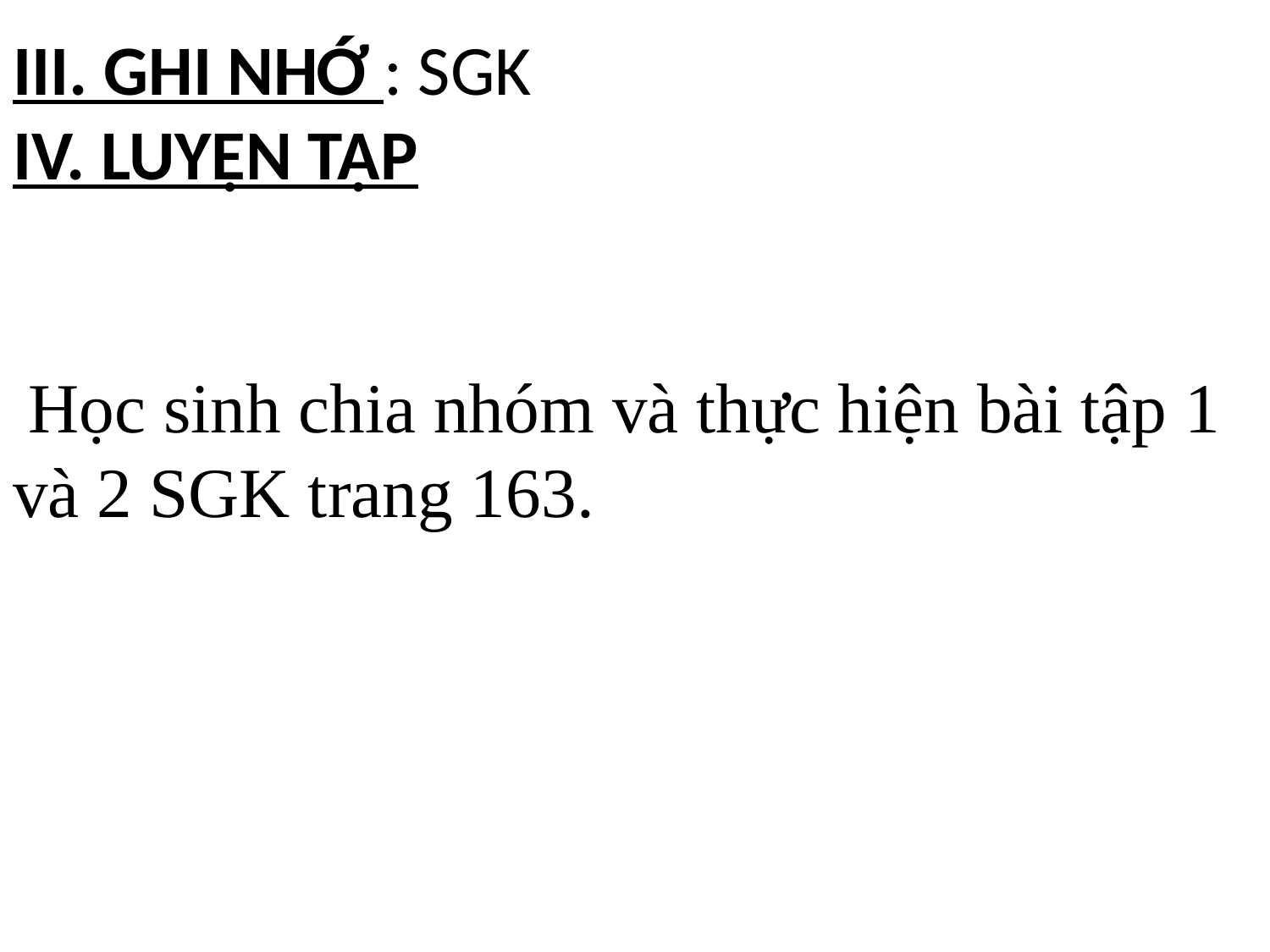

III. GHI NHỚ : SGK
IV. LUYỆN TẬP

 Học sinh chia nhóm và thực hiện bài tập 1 và 2 SGK trang 163.